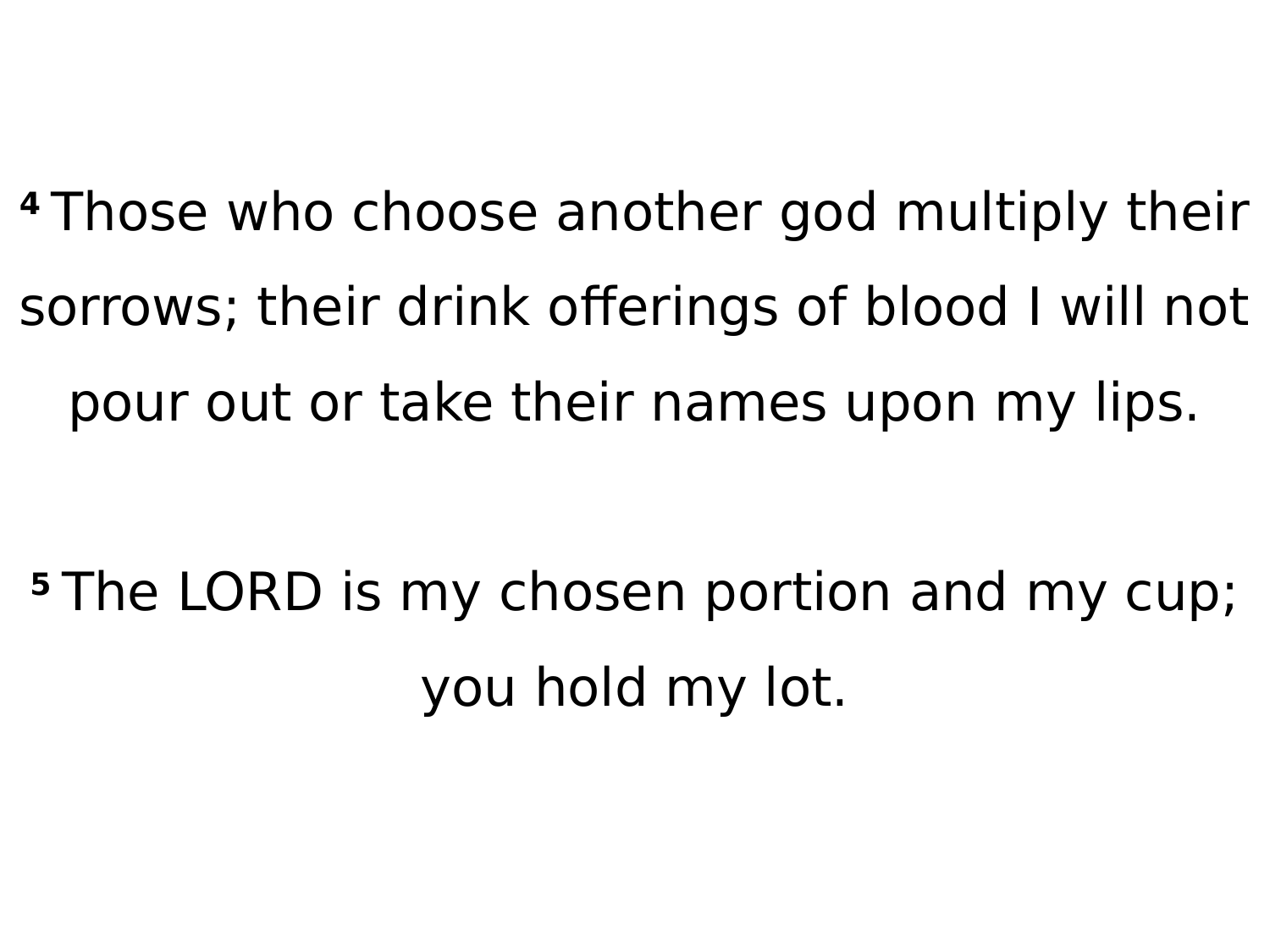

4 Those who choose another god multiply their sorrows; their drink offerings of blood I will not pour out or take their names upon my lips.

5 The Lord is my chosen portion and my cup; you hold my lot.